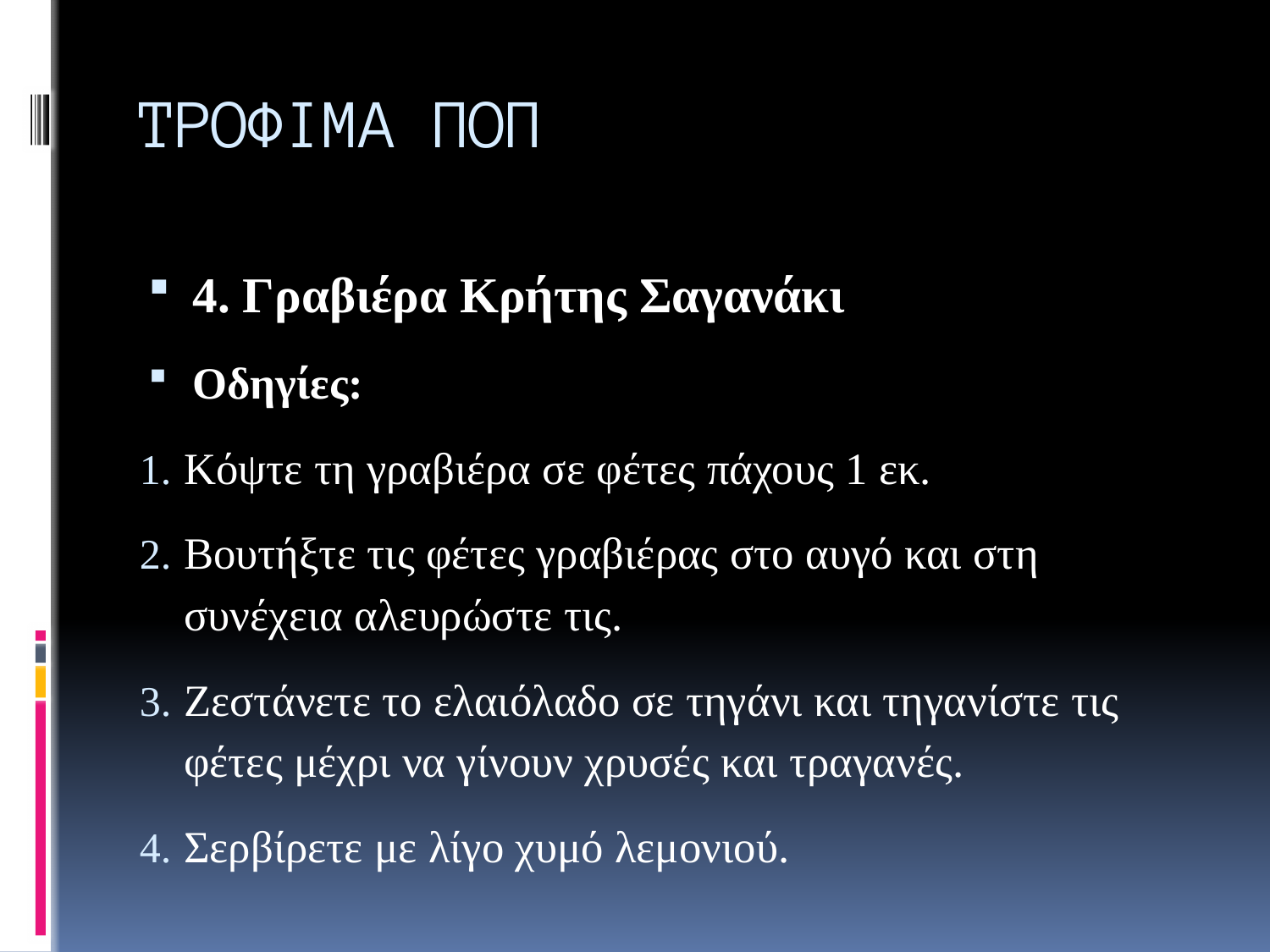

# ΤΡΟΦΙΜΑ ΠΟΠ
4. Γραβιέρα Κρήτης Σαγανάκι
Οδηγίες:
Κόψτε τη γραβιέρα σε φέτες πάχους 1 εκ.
Βουτήξτε τις φέτες γραβιέρας στο αυγό και στη συνέχεια αλευρώστε τις.
Ζεστάνετε το ελαιόλαδο σε τηγάνι και τηγανίστε τις φέτες μέχρι να γίνουν χρυσές και τραγανές.
Σερβίρετε με λίγο χυμό λεμονιού.